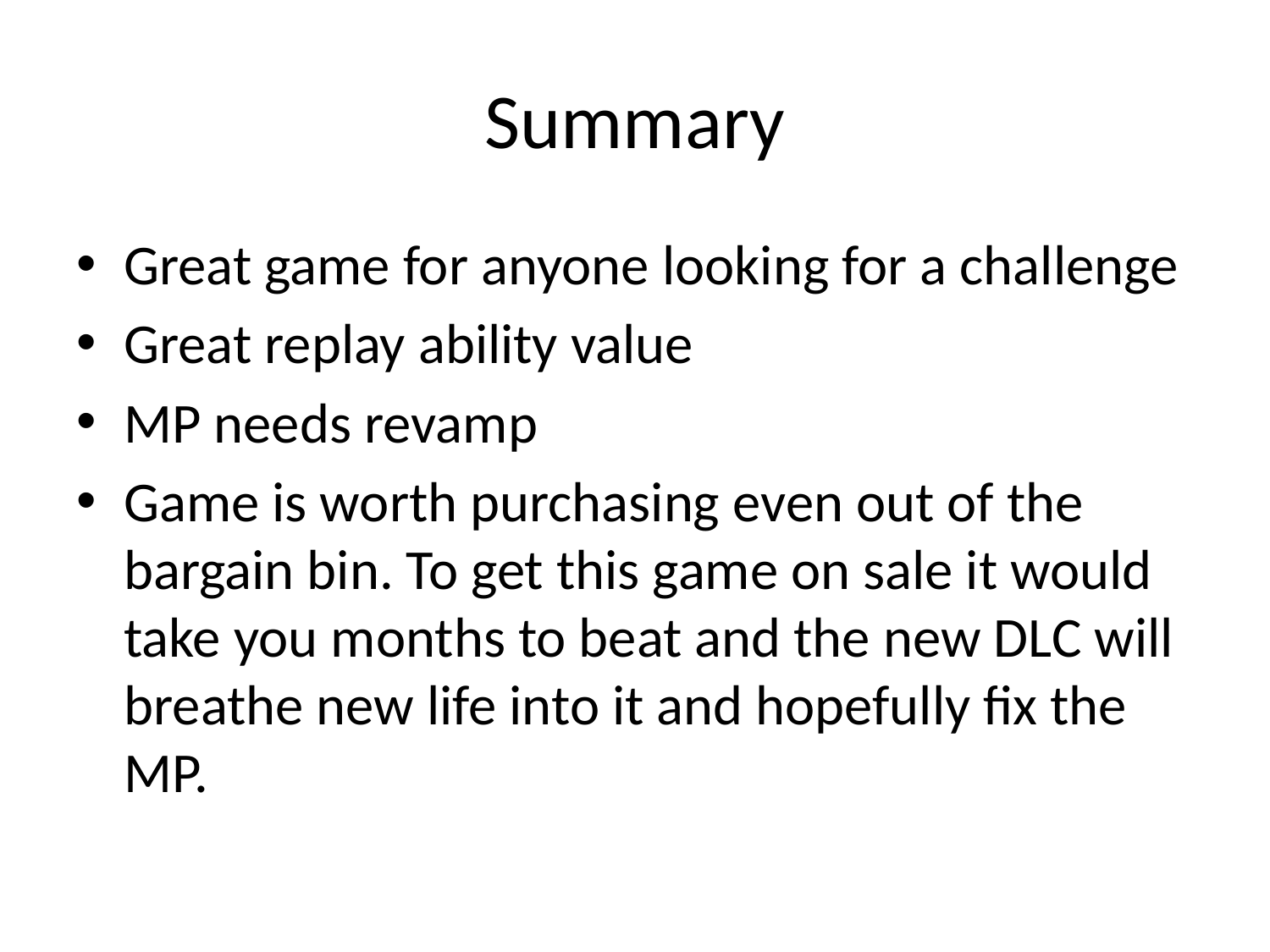

# Summary
Great game for anyone looking for a challenge
Great replay ability value
MP needs revamp
Game is worth purchasing even out of the bargain bin. To get this game on sale it would take you months to beat and the new DLC will breathe new life into it and hopefully fix the MP.